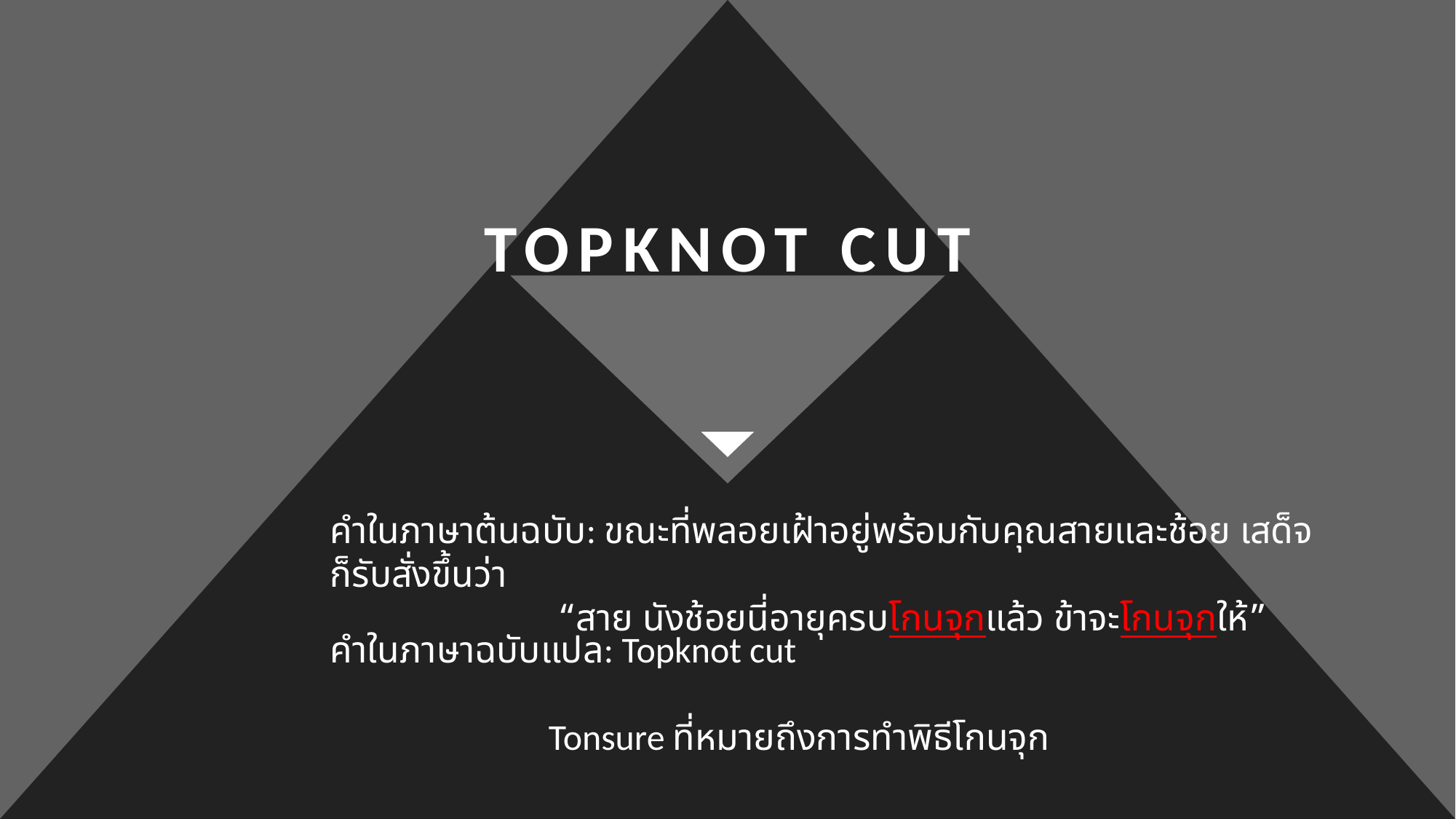

TOPKNOT CUT

คำในภาษาต้นฉบับ: ขณะที่พลอยเฝ้าอยู่พร้อมกับคุณสายและช้อย เสด็จก็รับสั่งขึ้นว่า
        		 “สาย นังช้อยนี่อายุครบโกนจุกแล้ว ข้าจะโกนจุกให้”
คำในภาษาฉบับแปล: Topknot cut
		Tonsure ที่หมายถึงการทำพิธีโกนจุก